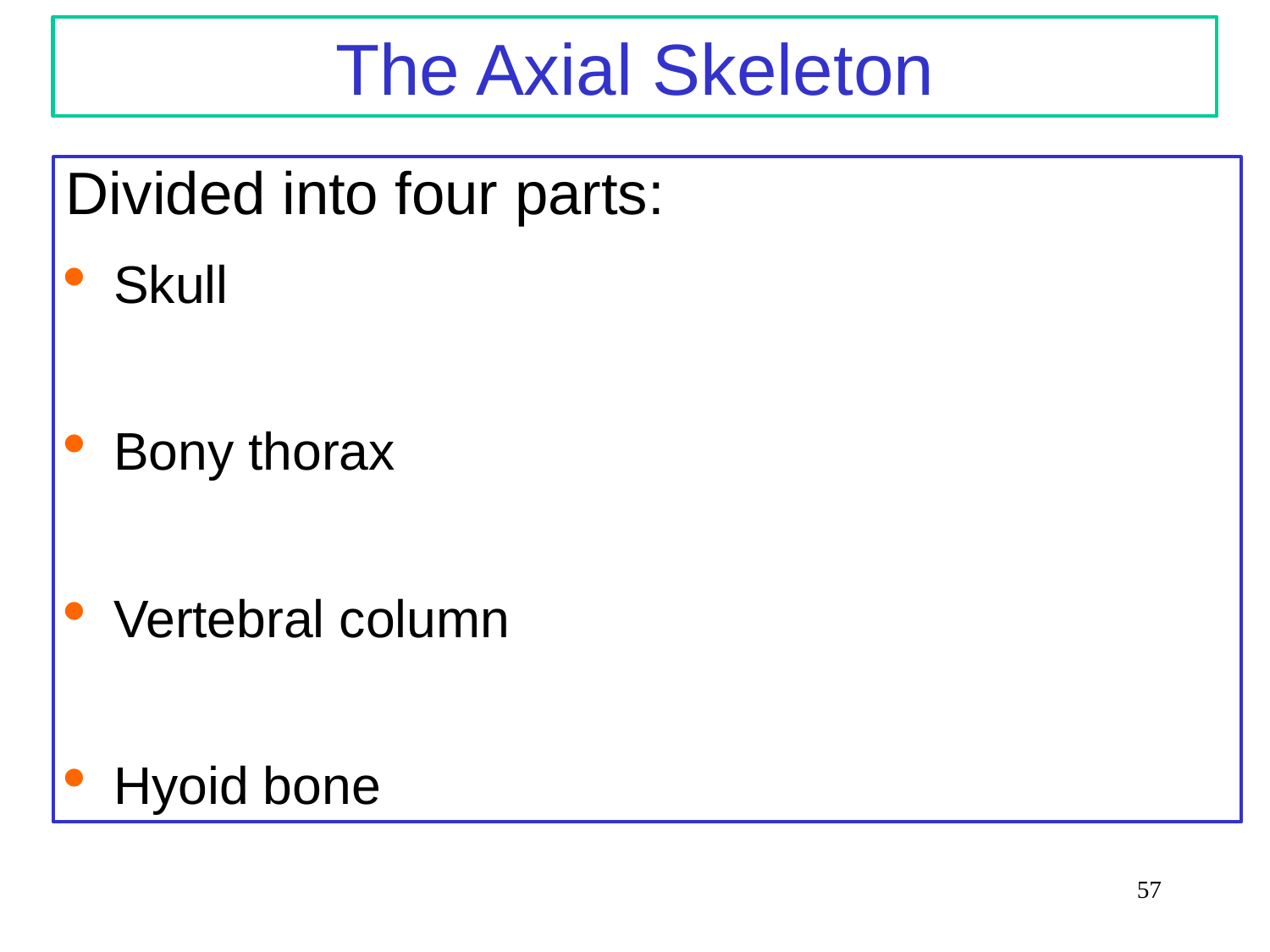

The Axial Skeleton
Divided into four parts:
Skull

Bony thorax

Vertebral column

Hyoid bone
57